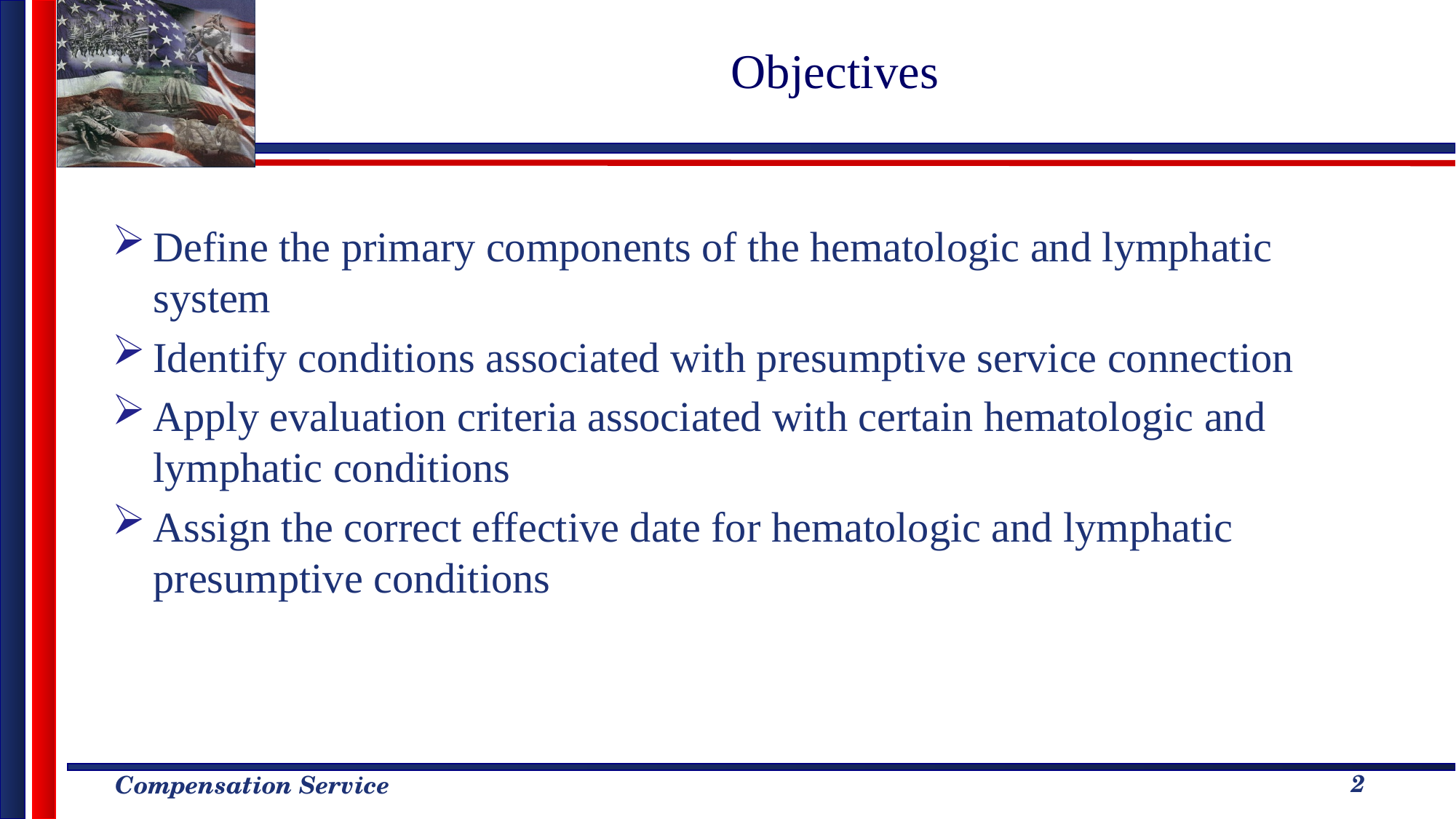

# Objectives
Define the primary components of the hematologic and lymphatic system
Identify conditions associated with presumptive service connection
Apply evaluation criteria associated with certain hematologic and lymphatic conditions
Assign the correct effective date for hematologic and lymphatic presumptive conditions
2